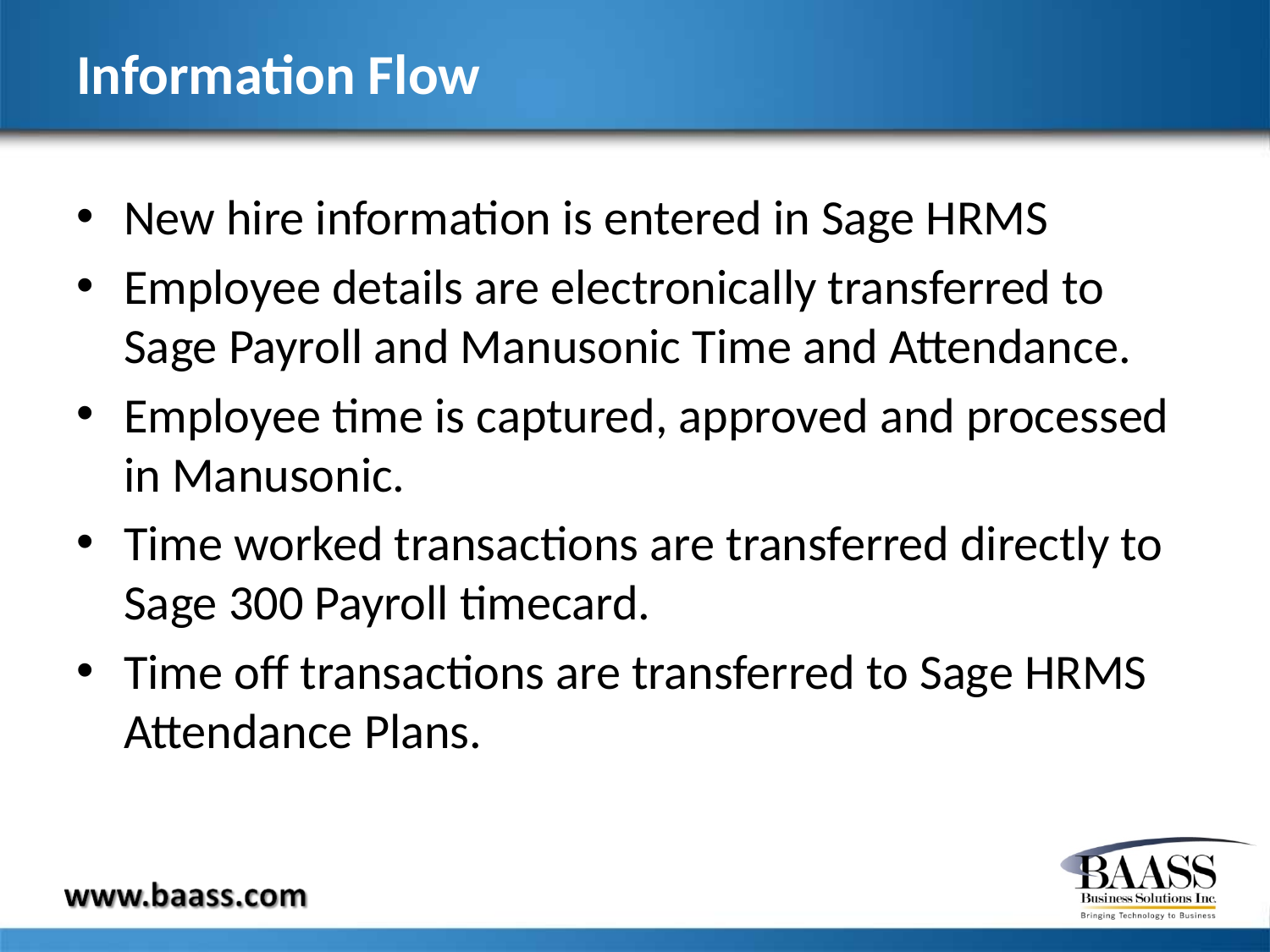

# Information Flow
New hire information is entered in Sage HRMS
Employee details are electronically transferred to Sage Payroll and Manusonic Time and Attendance.
Employee time is captured, approved and processed in Manusonic.
Time worked transactions are transferred directly to Sage 300 Payroll timecard.
Time off transactions are transferred to Sage HRMS Attendance Plans.